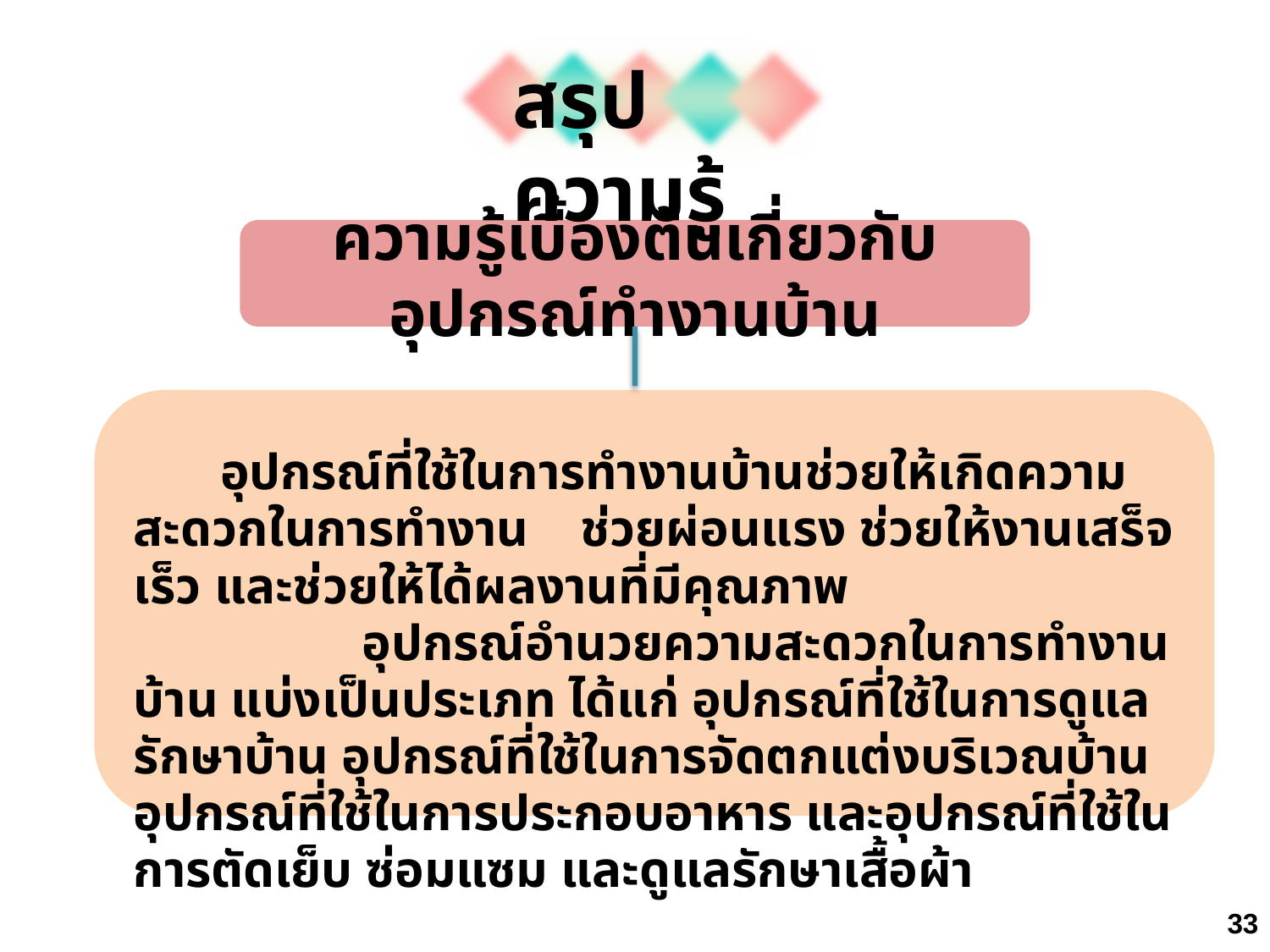

สรุปความรู้

ความรู้เบื้องต้นเกี่ยวกับอุปกรณ์ทำงานบ้าน

อุปกรณ์ที่ใช้ในการทำงานบ้านช่วยให้เกิดความสะดวกในการทำงาน    ช่วยผ่อนแรง ช่วยให้งานเสร็จเร็ว และช่วยให้ได้ผลงานที่มีคุณภาพ
           อุปกรณ์อำนวยความสะดวกในการทำงานบ้าน แบ่งเป็นประเภท ได้แก่ อุปกรณ์ที่ใช้ในการดูแลรักษาบ้าน อุปกรณ์ที่ใช้ในการจัดตกแต่งบริเวณบ้าน อุปกรณ์ที่ใช้ในการประกอบอาหาร และอุปกรณ์ที่ใช้ในการตัดเย็บ ซ่อมแซม และดูแลรักษาเสื้อผ้า
33